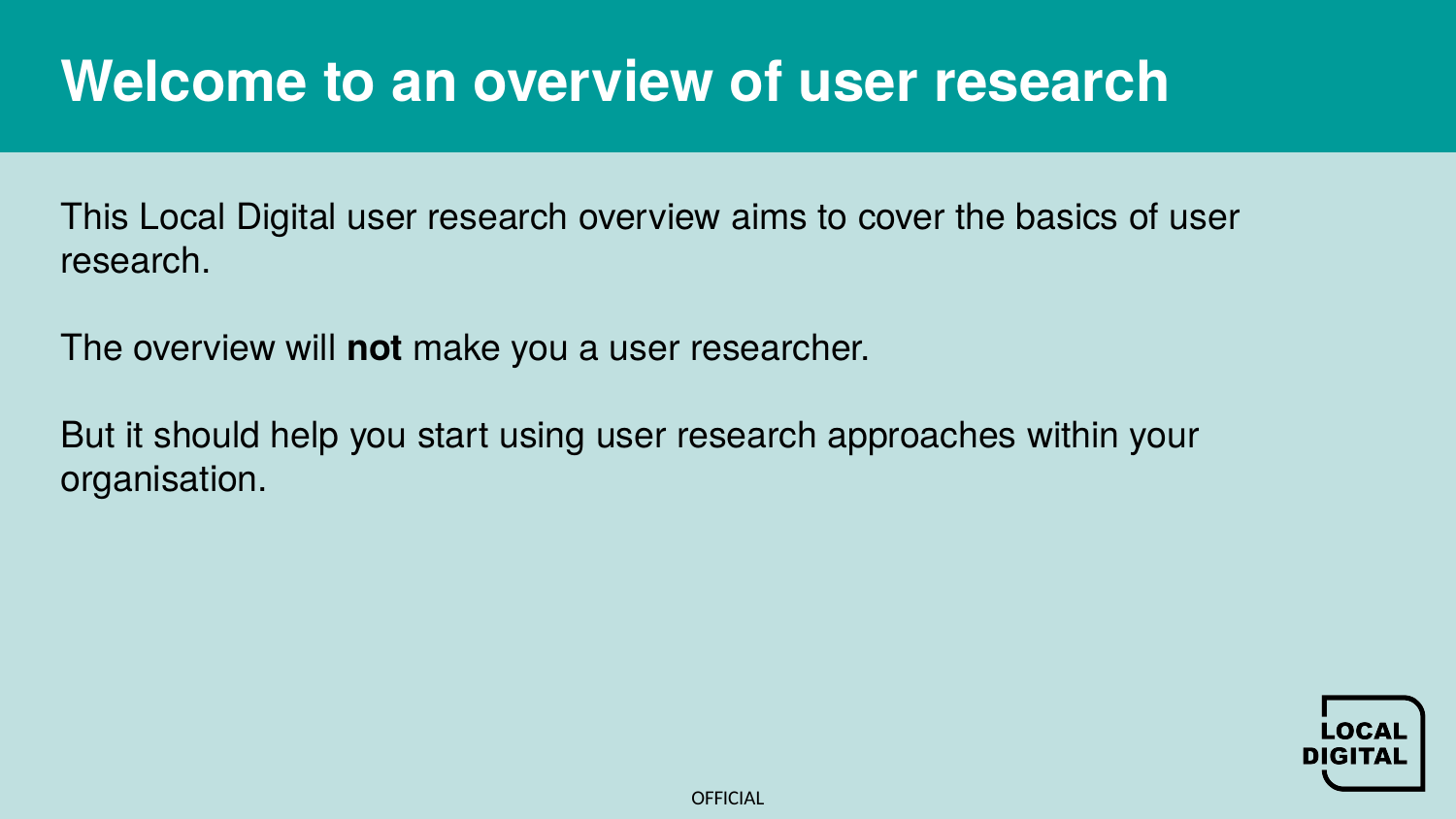

# Welcome to an overview of user research
This Local Digital user research overview aims to cover the basics of user research.

The overview will not make you a user researcher.

But it should help you start using user research approaches within your organisation.